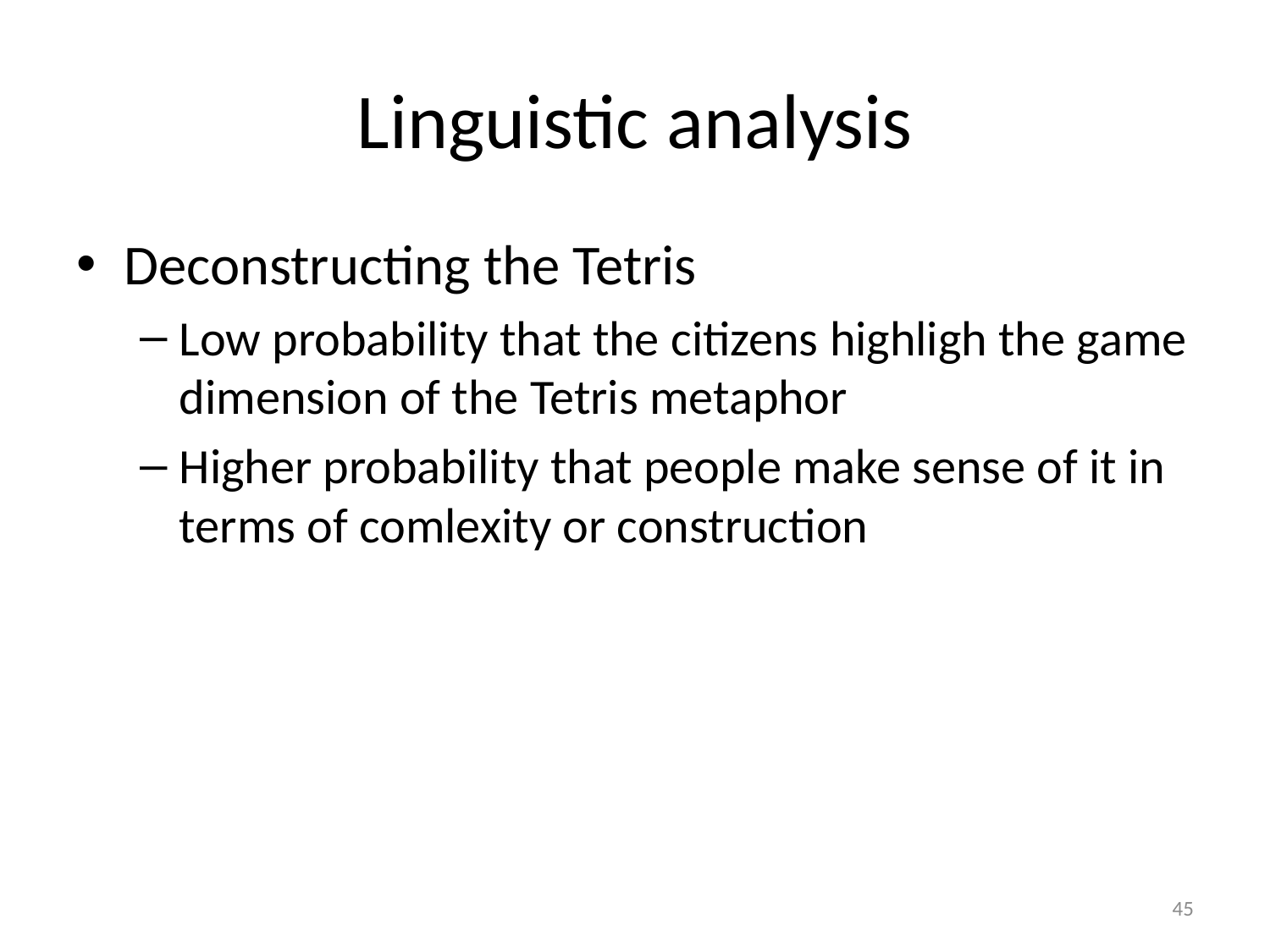

# Linguistic analysis
Deconstructing the Tetris
Low probability that the citizens highligh the game dimension of the Tetris metaphor
Higher probability that people make sense of it in terms of comlexity or construction
45